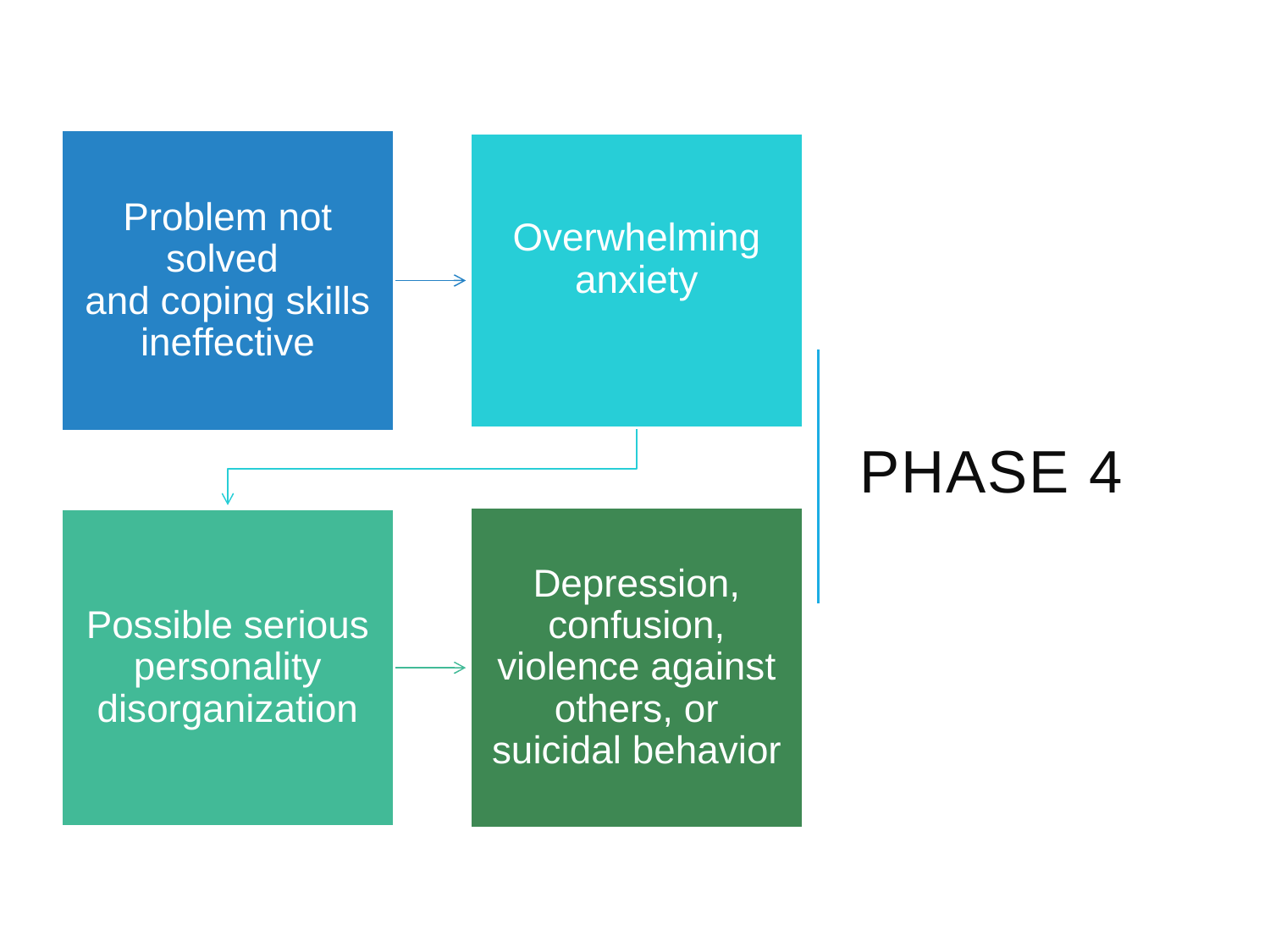

Problem not solved
and coping skills ineffective

Overwhelming anxiety

Possible serious personality disorganization
Depression, confusion, violence against others, or suicidal behavior
# Phase 4